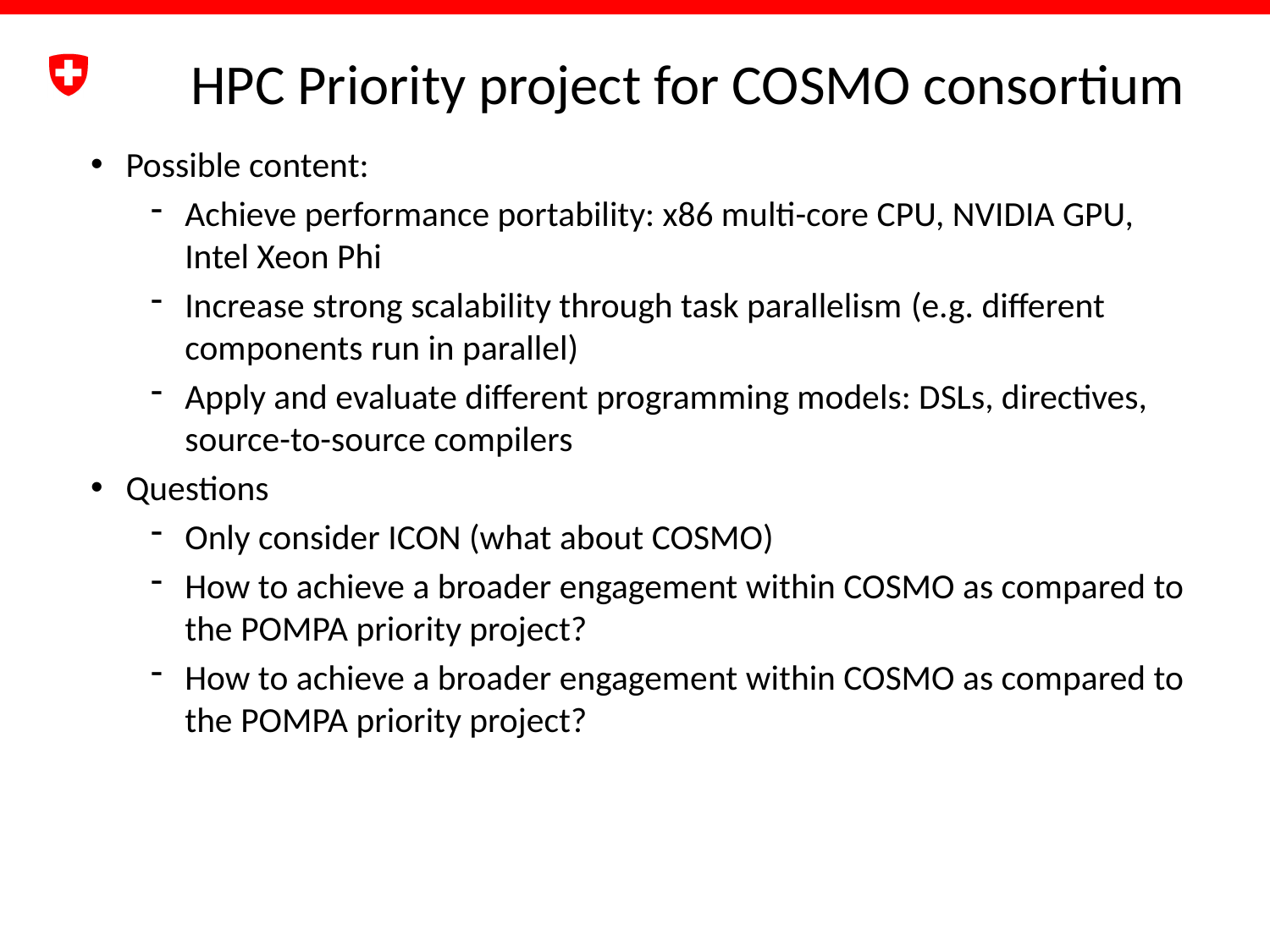

# HPC Priority project for COSMO consortium
Possible content:
Achieve performance portability: x86 multi-core CPU, NVIDIA GPU, Intel Xeon Phi
Increase strong scalability through task parallelism (e.g. different components run in parallel)
Apply and evaluate different programming models: DSLs, directives, source-to-source compilers
Questions
Only consider ICON (what about COSMO)
How to achieve a broader engagement within COSMO as compared to the POMPA priority project?
How to achieve a broader engagement within COSMO as compared to the POMPA priority project?